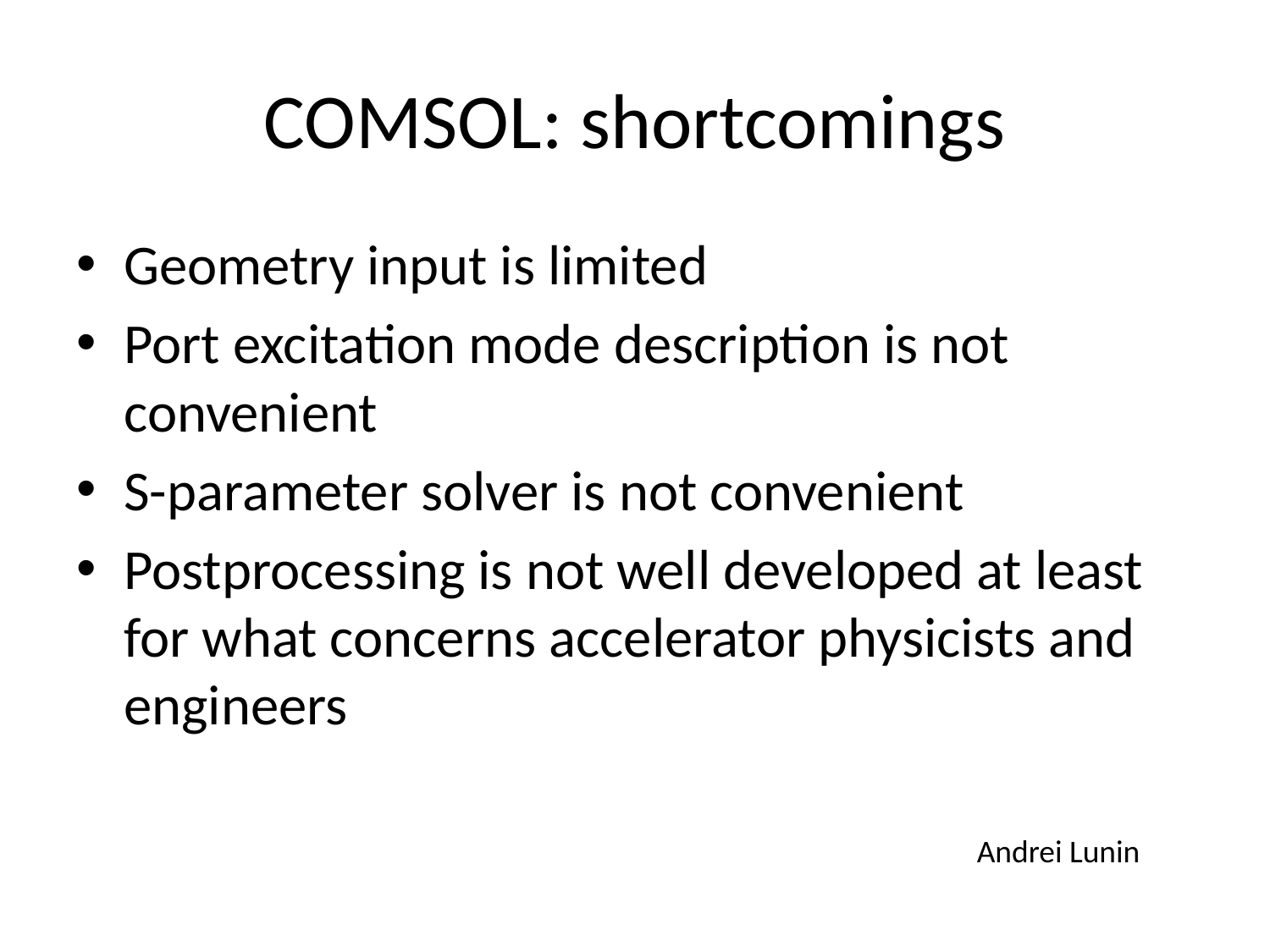

# COMSOL: shortcomings
Geometry input is limited
Port excitation mode description is not convenient
S-parameter solver is not convenient
Postprocessing is not well developed at least for what concerns accelerator physicists and engineers
Andrei Lunin